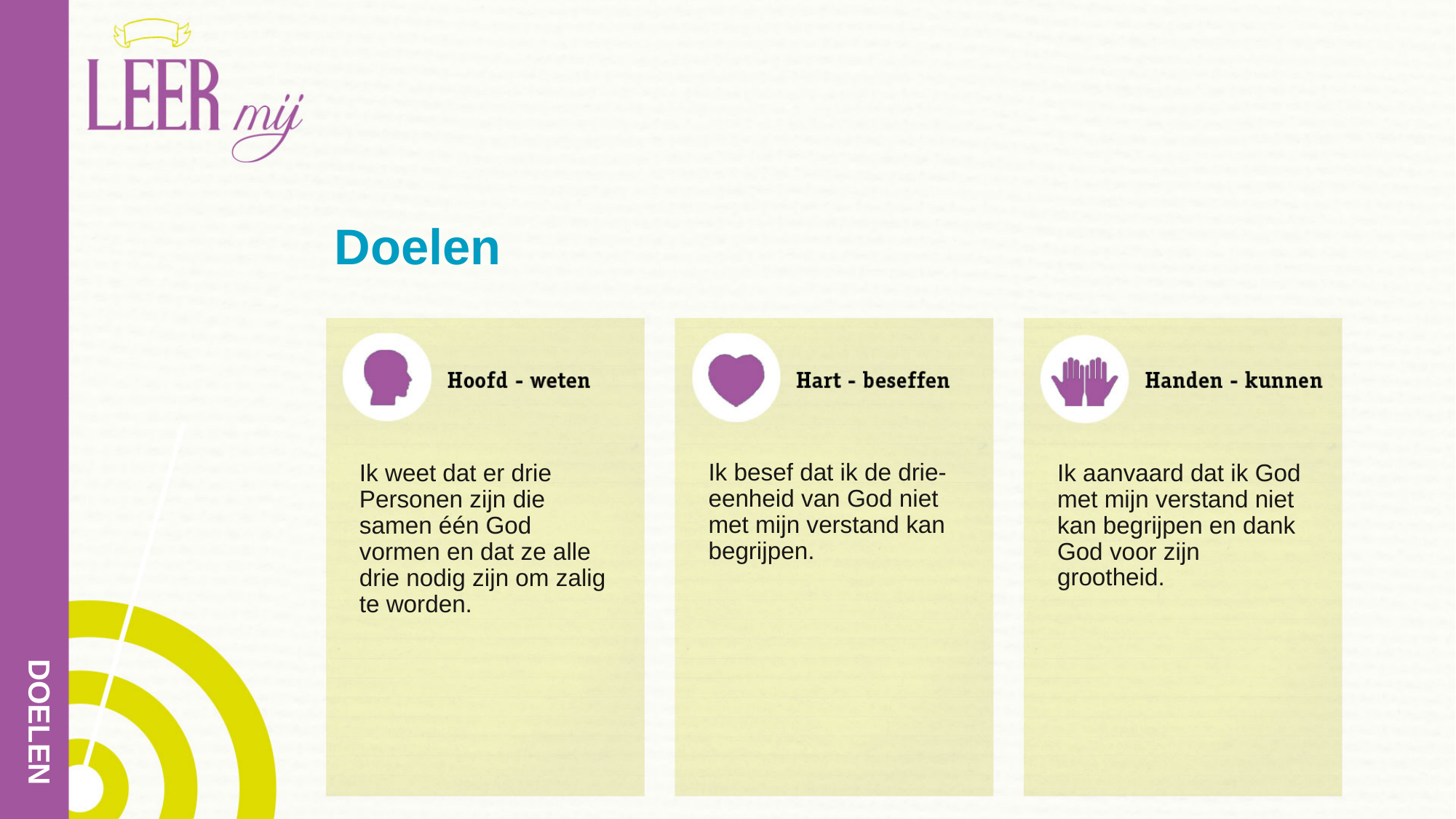

# Doelen
Ik besef dat ik de drie-eenheid van God niet met mijn verstand kan begrijpen.
Ik weet dat er drie Personen zijn die samen één God vormen en dat ze alle drie nodig zijn om zalig te worden.
Ik aanvaard dat ik God met mijn verstand niet kan begrijpen en dank God voor zijn grootheid.